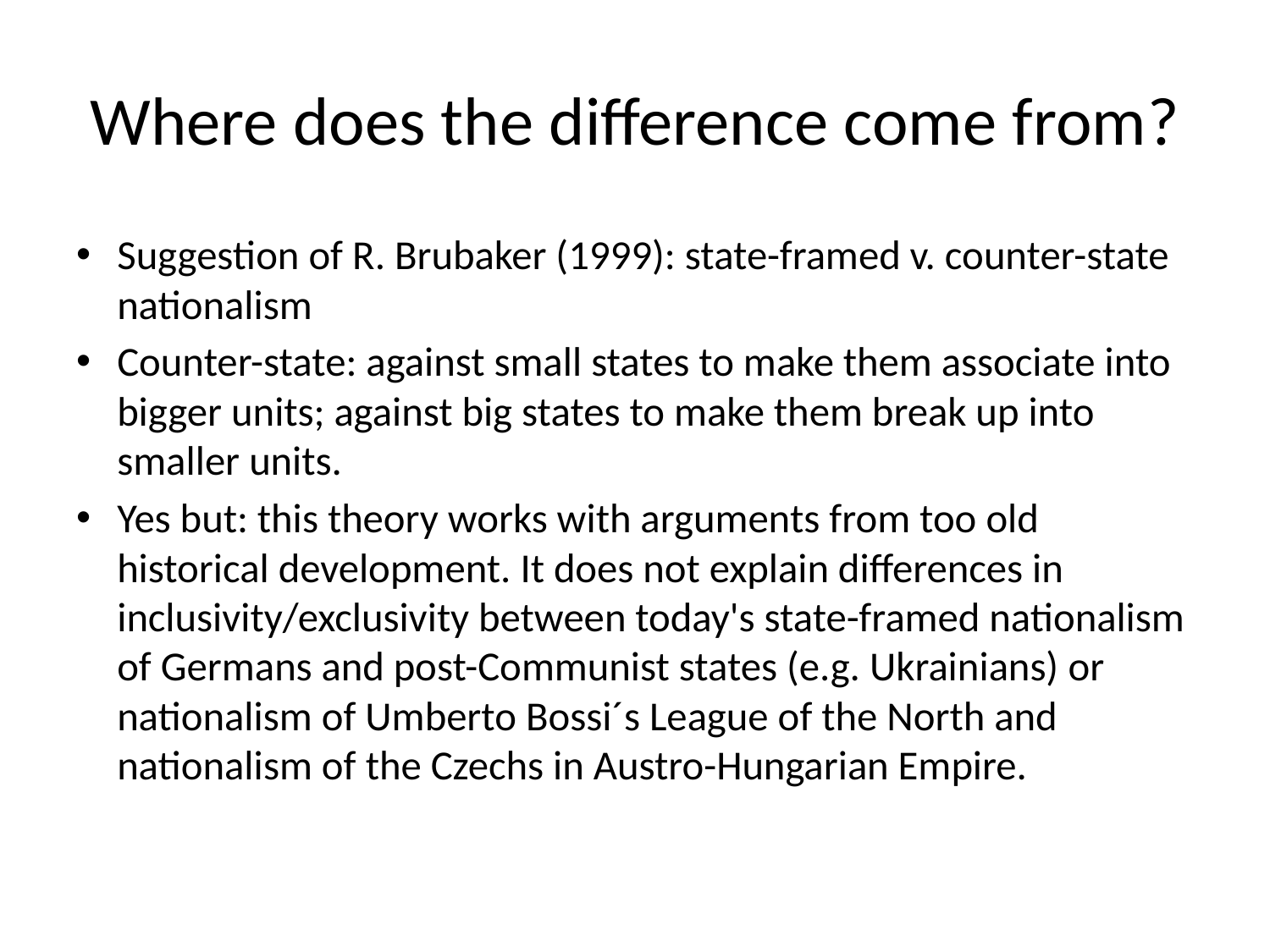

# Where does the difference come from?
Suggestion of R. Brubaker (1999): state-framed v. counter-state nationalism
Counter-state: against small states to make them associate into bigger units; against big states to make them break up into smaller units.
Yes but: this theory works with arguments from too old historical development. It does not explain differences in inclusivity/exclusivity between today's state-framed nationalism of Germans and post-Communist states (e.g. Ukrainians) or nationalism of Umberto Bossi´s League of the North and nationalism of the Czechs in Austro-Hungarian Empire.